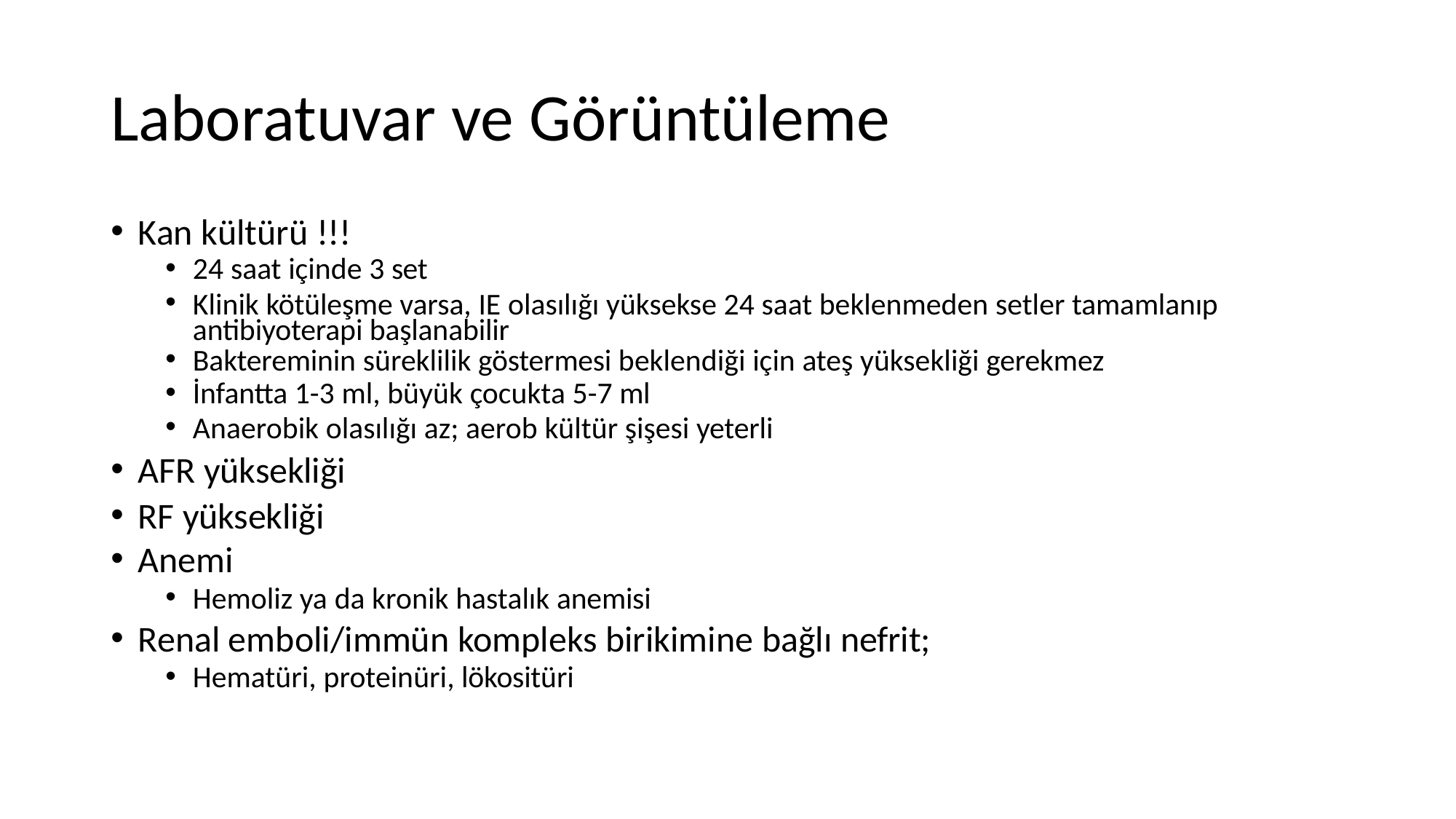

# Laboratuvar ve Görüntüleme
Kan kültürü !!!
24 saat içinde 3 set
Klinik kötüleşme varsa, IE olasılığı yüksekse 24 saat beklenmeden setler tamamlanıp antibiyoterapi başlanabilir
Baktereminin süreklilik göstermesi beklendiği için ateş yüksekliği gerekmez
İnfantta 1-3 ml, büyük çocukta 5-7 ml
Anaerobik olasılığı az; aerob kültür şişesi yeterli
AFR yüksekliği
RF yüksekliği
Anemi
Hemoliz ya da kronik hastalık anemisi
Renal emboli/immün kompleks birikimine bağlı nefrit;
Hematüri, proteinüri, lökositüri